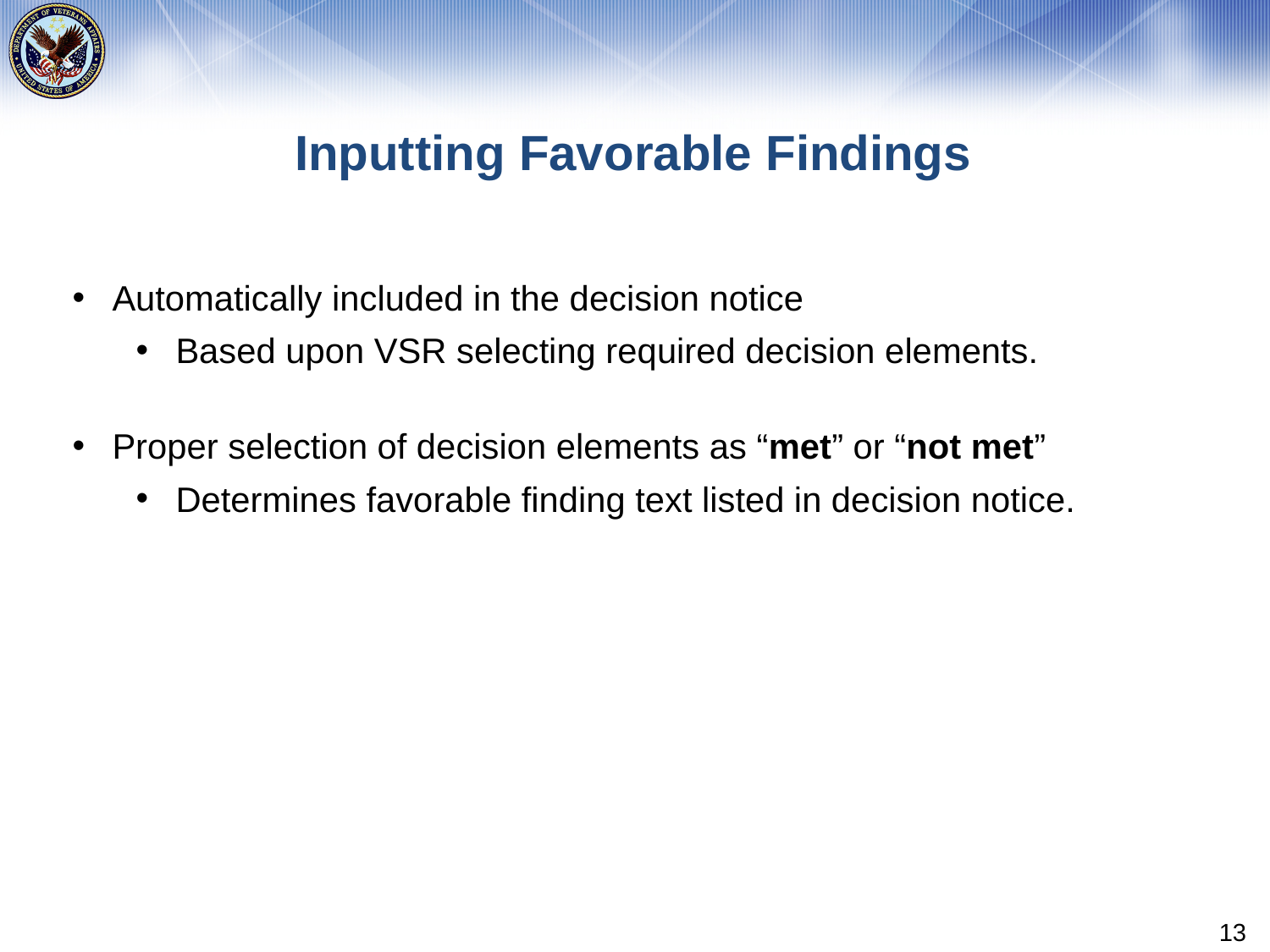

# Inputting Favorable Findings

Automatically included in the decision notice
Based upon VSR selecting required decision elements.

Proper selection of decision elements as “met” or “not met”
Determines favorable finding text listed in decision notice.

13